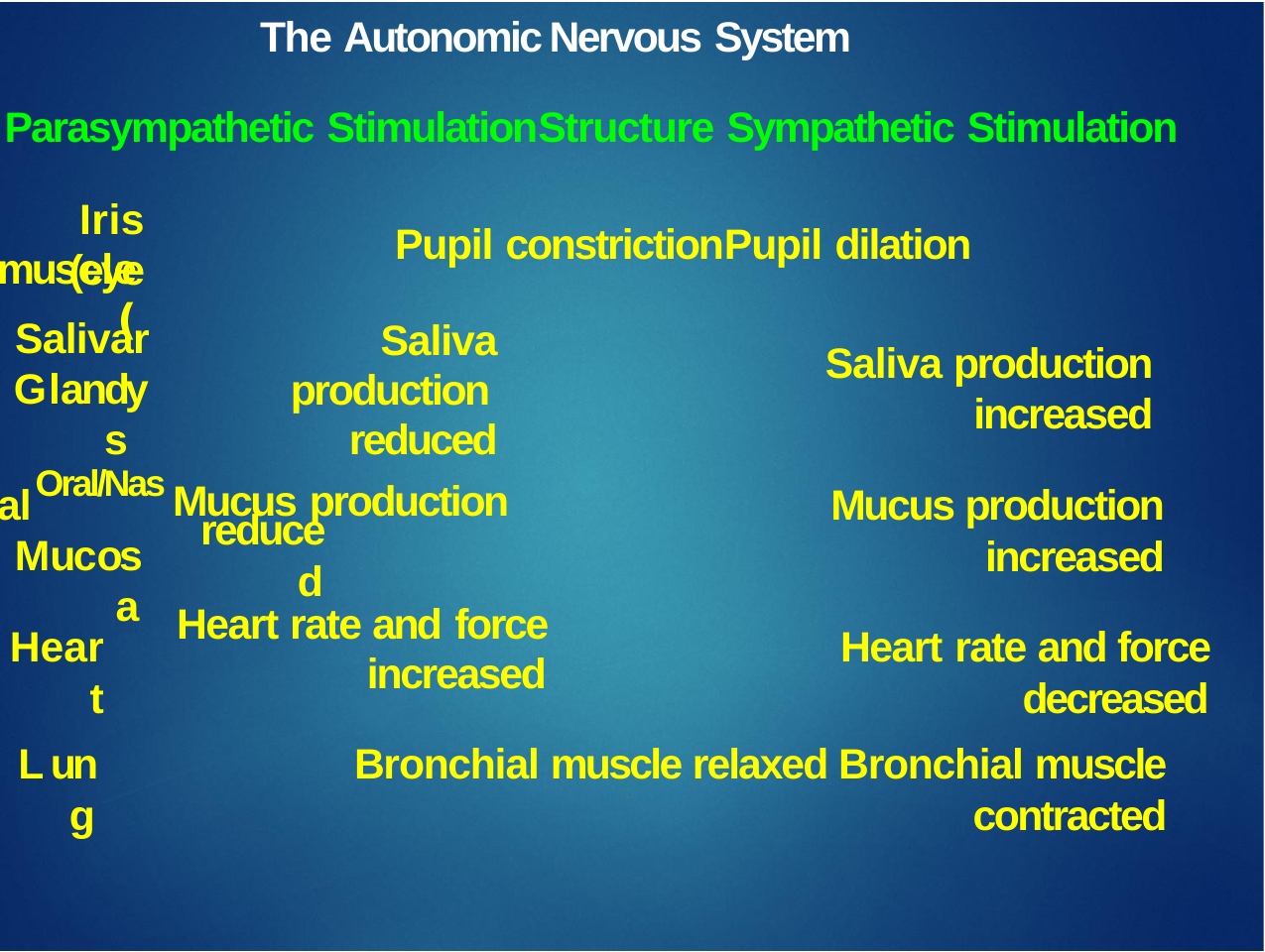

The Autonomic Nervous System
Structure Sympathetic Stimulation	Parasympathetic Stimulation
Iris (eye
Pupil dilation	Pupil constriction
muscle)
Salivary
Saliva production  reduced
Saliva production increased
Glands
Oral/Nas Mucus production
al
Mucus production increased
reduced
Mucosa
Heart rate and force  increased
Heart
Heart rate and force decreased
Lung
Bronchial muscle relaxed Bronchial muscle contracted